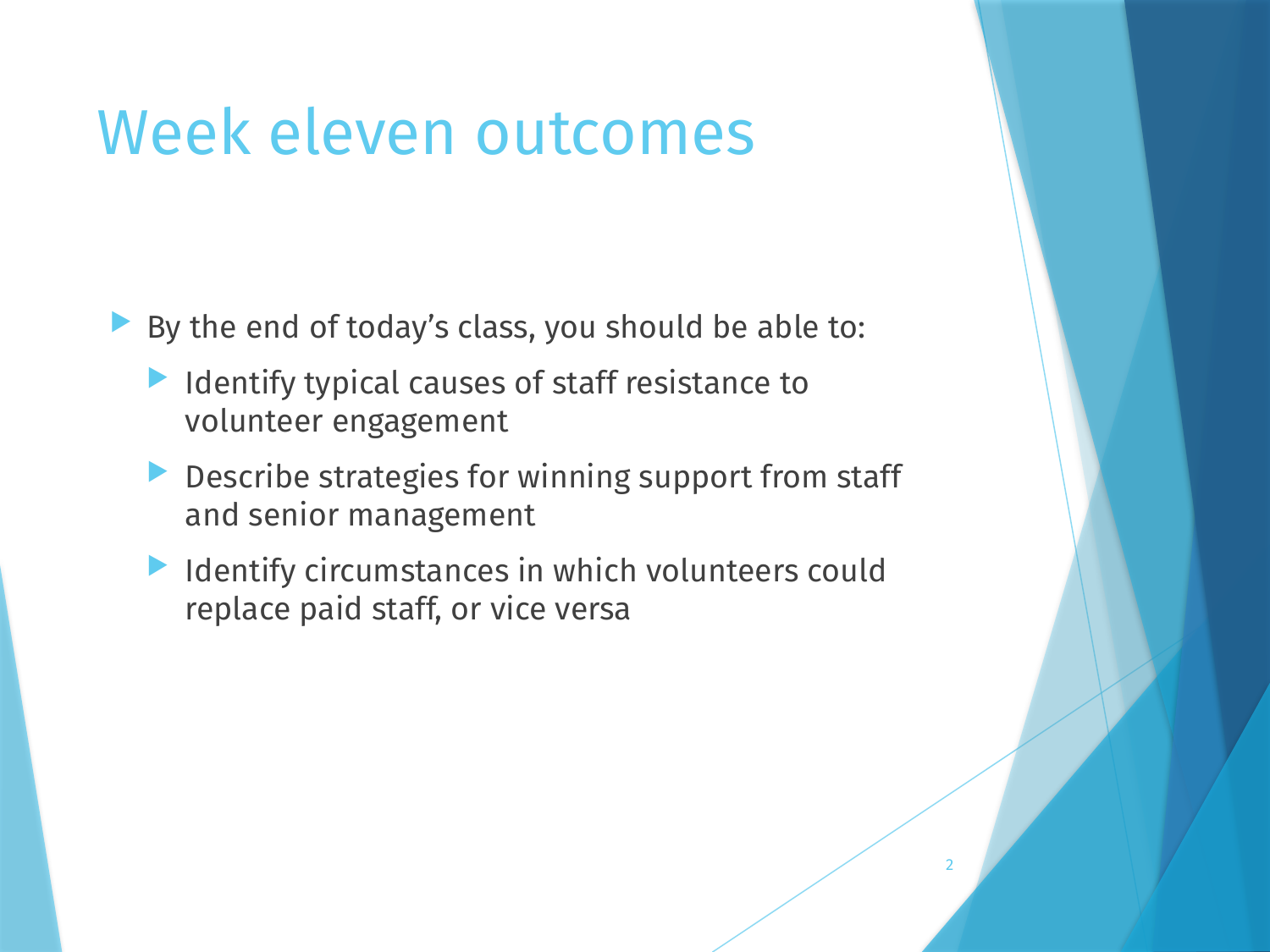

# Week eleven outcomes
By the end of today’s class, you should be able to:
Identify typical causes of staff resistance to volunteer engagement
Describe strategies for winning support from staff and senior management
Identify circumstances in which volunteers could replace paid staff, or vice versa

2